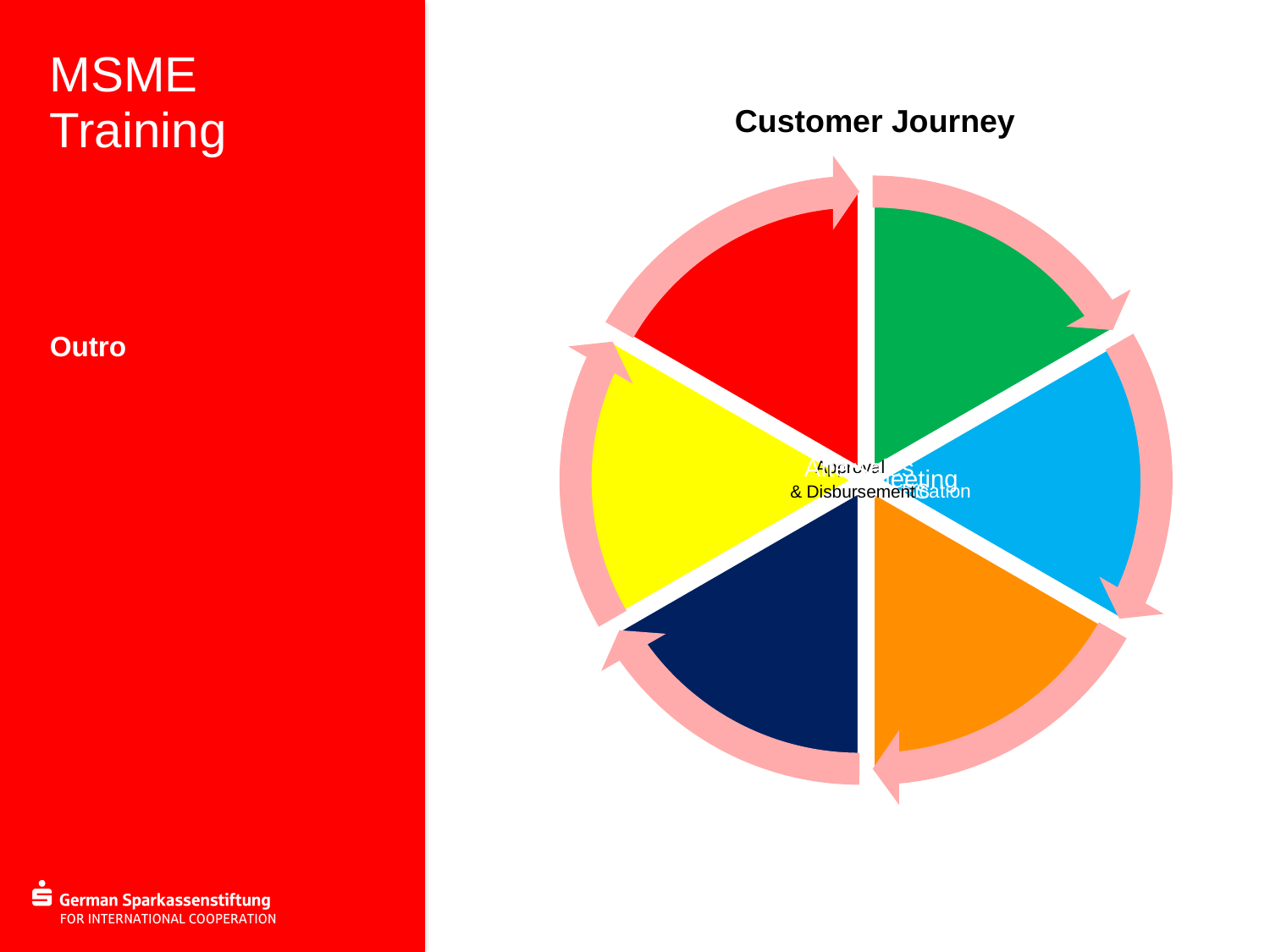

# MSME Training
Customer Journey
Presales
Client Meeting
P&L and BS
Assessment & Application
Approval
& Disbursement
Aftersales
Outro
146